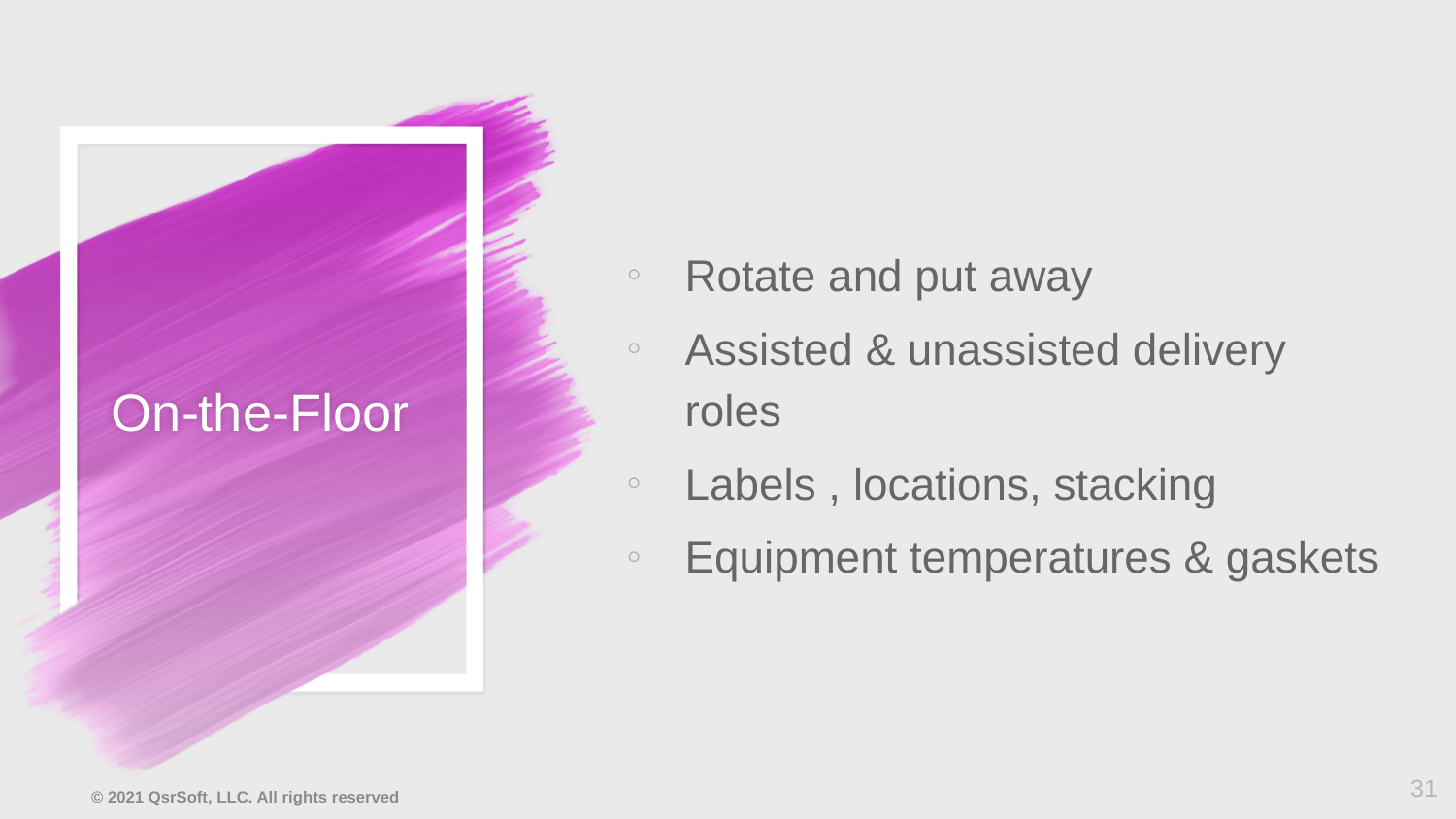

Rotate and put away
Assisted & unassisted delivery roles
Labels , locations, stacking
Equipment temperatures & gaskets
# On-the-Floor
31
© 2021 QsrSoft, LLC. All rights reserved